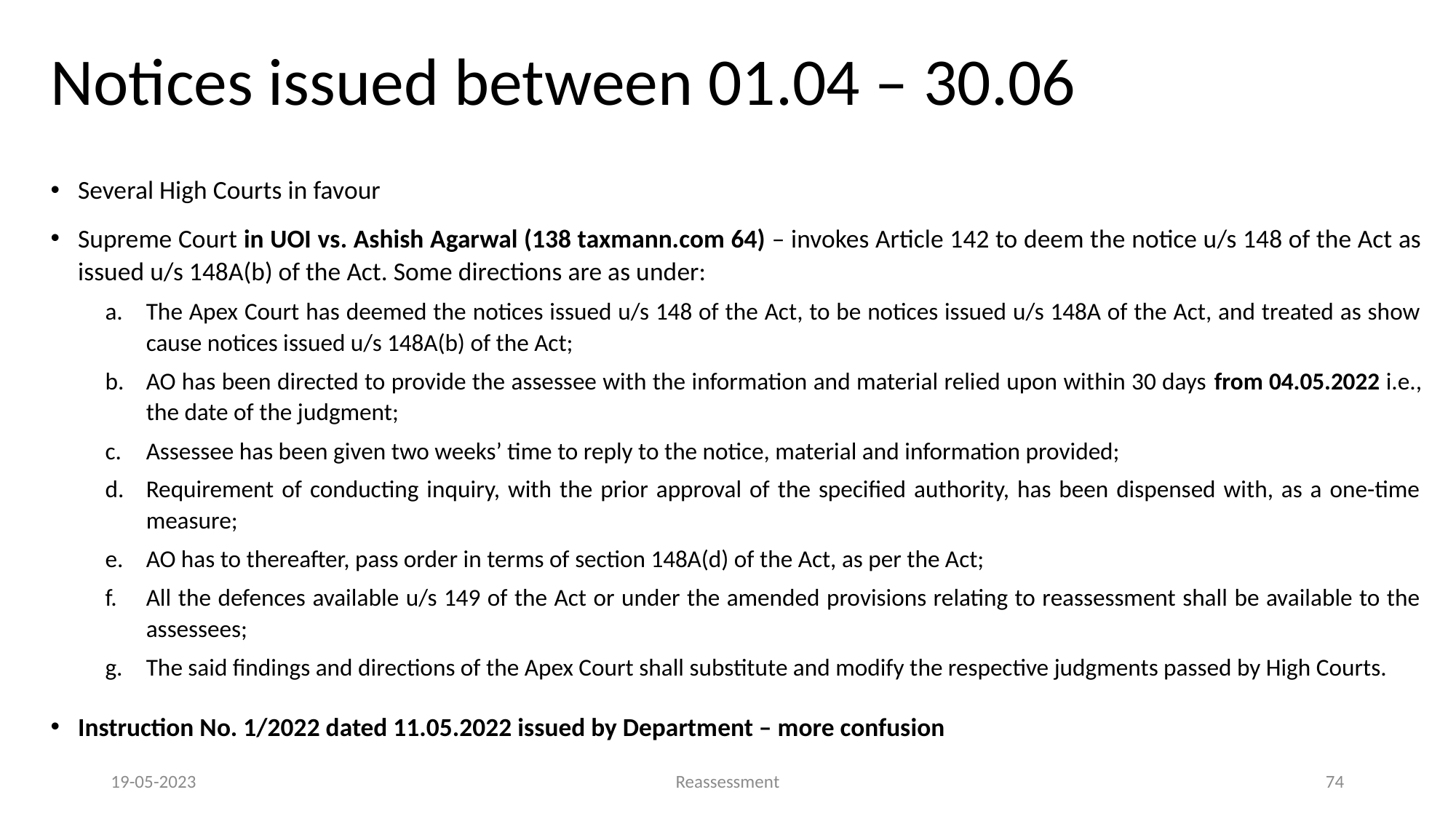

Notices issued between 01.04 – 30.06
Several High Courts in favour
Supreme Court in UOI vs. Ashish Agarwal (138 taxmann.com 64) – invokes Article 142 to deem the notice u/s 148 of the Act as issued u/s 148A(b) of the Act. Some directions are as under:
The Apex Court has deemed the notices issued u/s 148 of the Act, to be notices issued u/s 148A of the Act, and treated as show cause notices issued u/s 148A(b) of the Act;
AO has been directed to provide the assessee with the information and material relied upon within 30 days from 04.05.2022 i.e., the date of the judgment;
Assessee has been given two weeks’ time to reply to the notice, material and information provided;
Requirement of conducting inquiry, with the prior approval of the specified authority, has been dispensed with, as a one-time measure;
AO has to thereafter, pass order in terms of section 148A(d) of the Act, as per the Act;
All the defences available u/s 149 of the Act or under the amended provisions relating to reassessment shall be available to the assessees;
The said findings and directions of the Apex Court shall substitute and modify the respective judgments passed by High Courts.
Instruction No. 1/2022 dated 11.05.2022 issued by Department – more confusion

19-05-2023
Reassessment
74